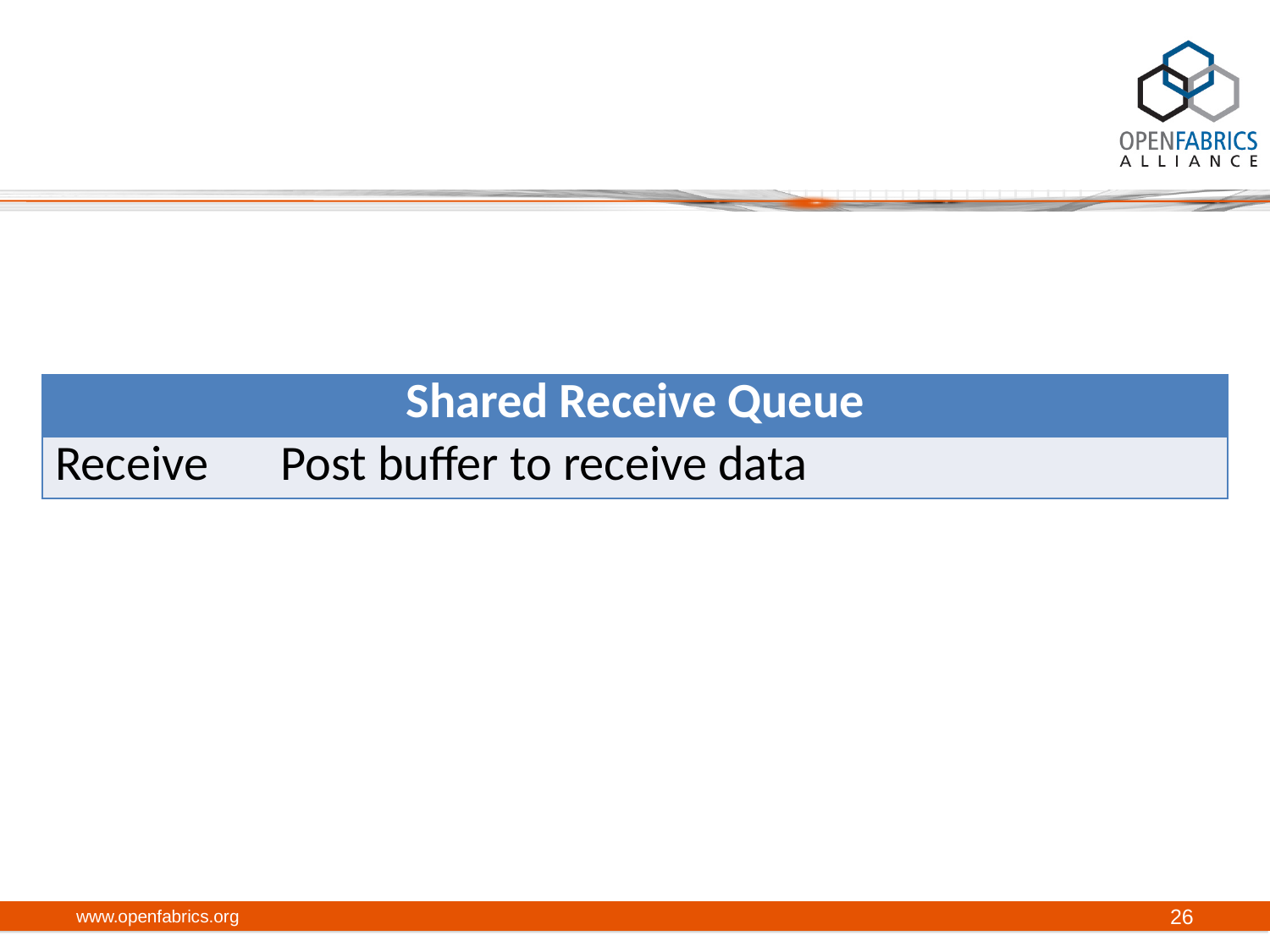

| Shared Receive Queue |  |
| --- | --- |
| Receive | Post buffer to receive data |
www.openfabrics.org
26